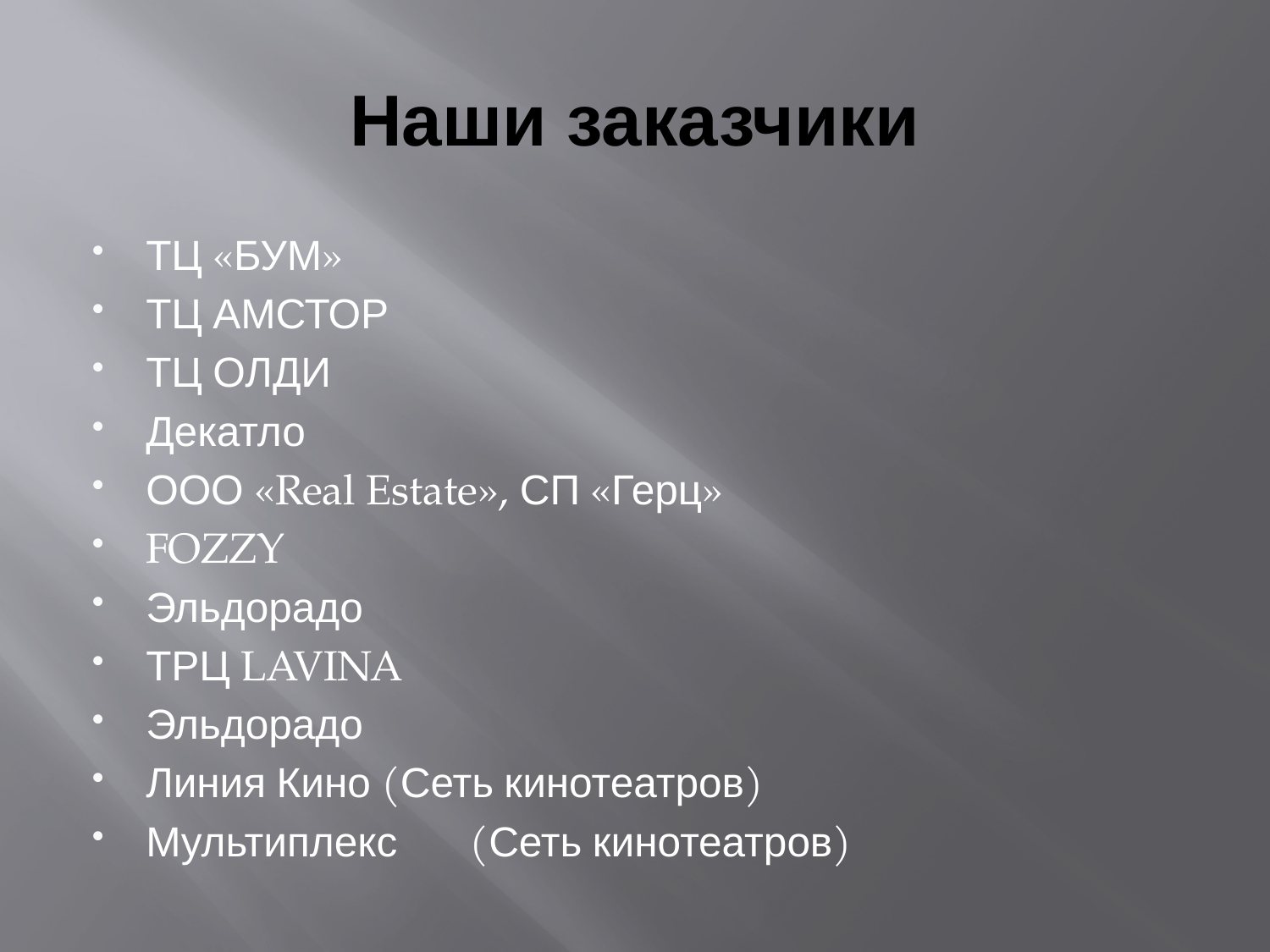

# Наши заказчики
ТЦ «БУМ»
ТЦ АМСТОР
ТЦ ОЛДИ
Декатло
ООО «Real Estate», СП «Герц»
FOZZY
Эльдорадо
ТРЦ LAVINA
Эльдорадо
Линия Кино (Сеть кинотеатров)
Мультиплекс	(Сеть кинотеатров)